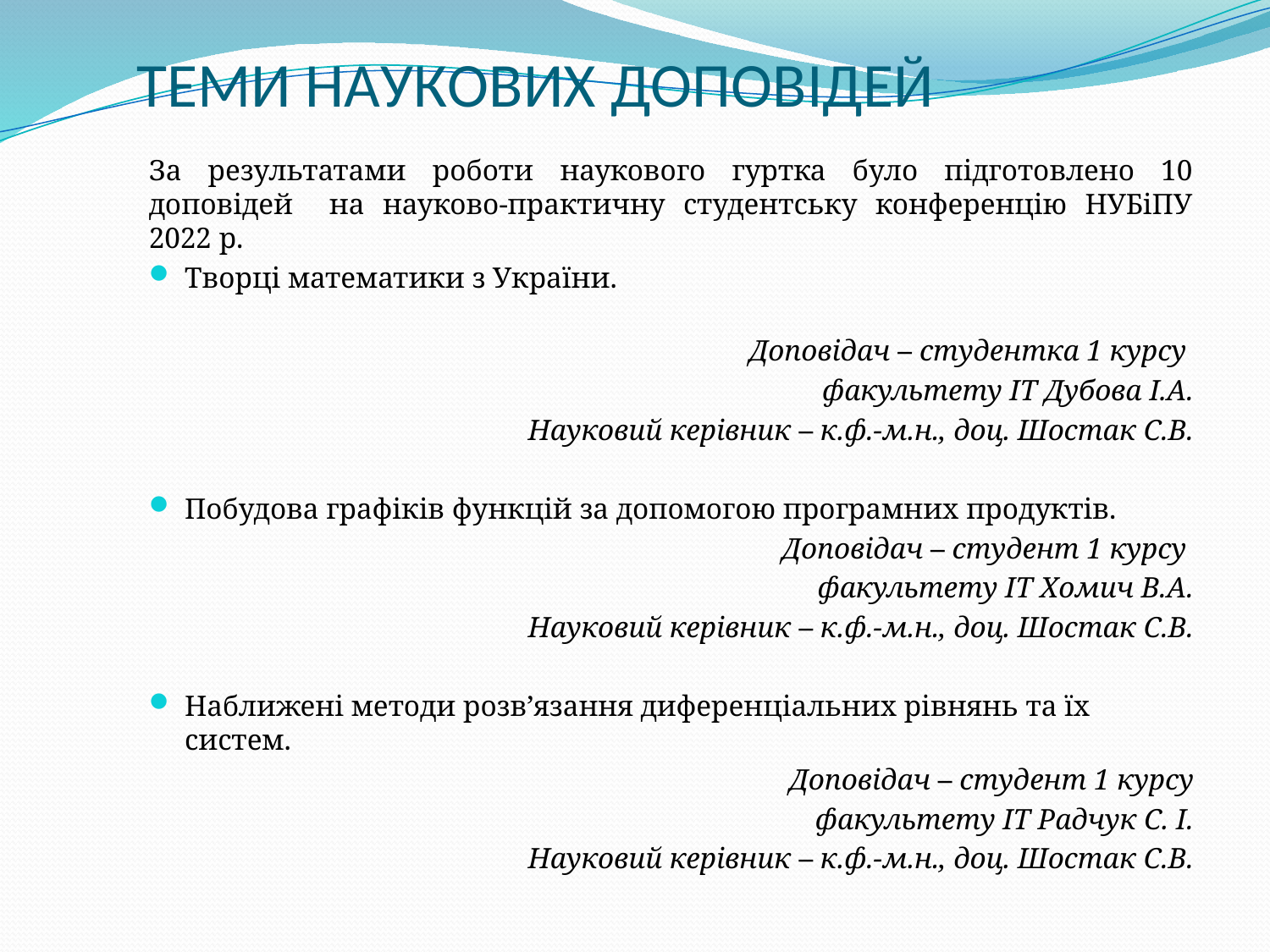

# ТЕМИ НАУКОВИХ ДОПОВІДЕЙ
За результатами роботи наукового гуртка було підготовлено 10 доповідей  на науково-практичну студентську конференцію НУБіПУ 2022 р.
Творці математики з України.
                                                                                                                                                         Доповідач – студентка 1 курсу
факультету ІТ Дубова І.А.
                                                  Науковий керівник – к.ф.-м.н., доц. Шостак С.В.

Побудова графіків функцій за допомогою програмних продуктів.
Доповідач – студент 1 курсу
факультету ІТ Хомич В.А.
                                                  Науковий керівник – к.ф.-м.н., доц. Шостак С.В.

Наближені методи розв’язання диференціальних рівнянь та їх систем.
Доповідач – студент 1 курсу
факультету ІТ Радчук С. І.
                                                  Науковий керівник – к.ф.-м.н., доц. Шостак С.В.